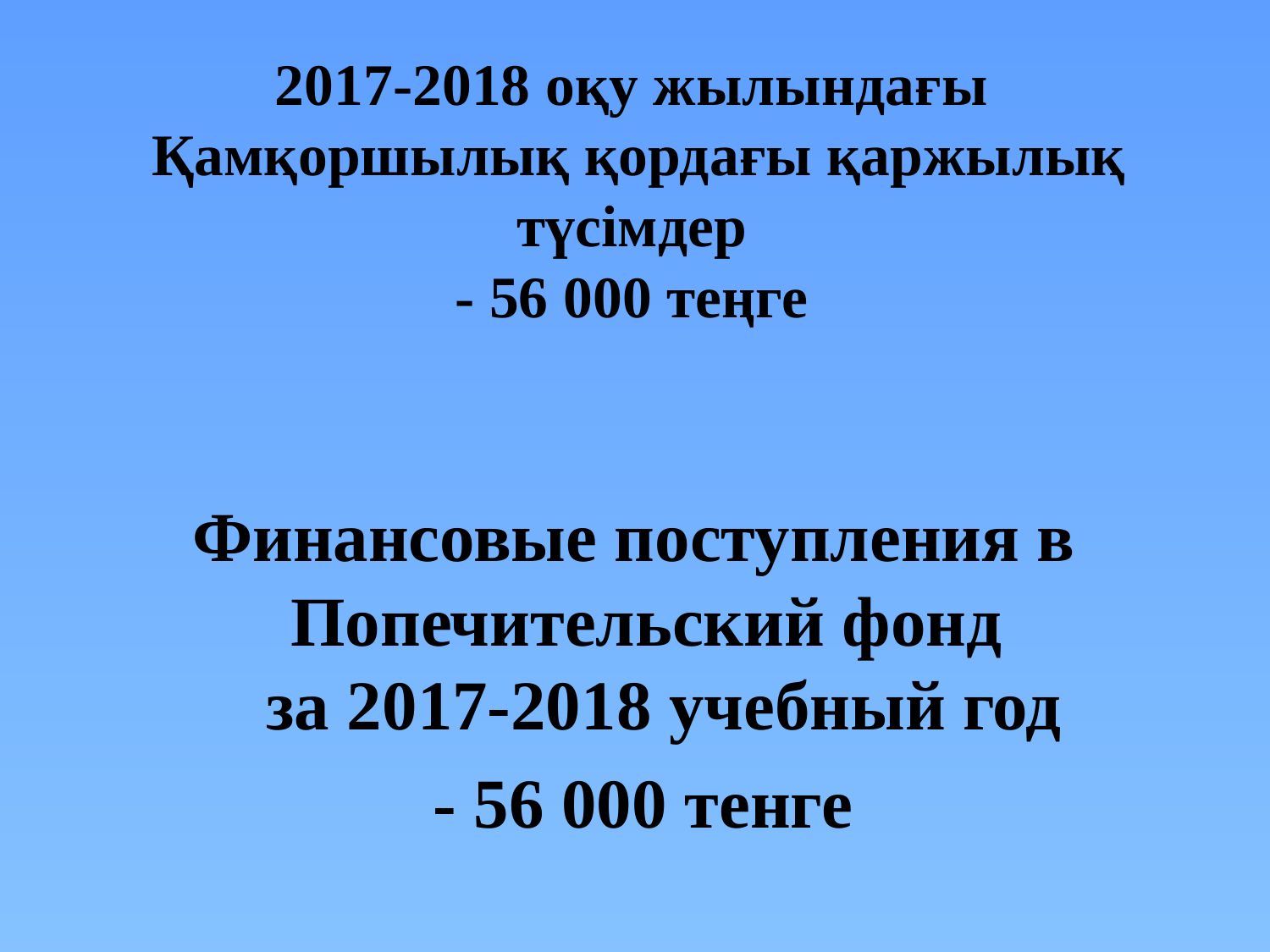

# 2017-2018 оқу жылындағы  Қамқоршылық қордағы қаржылық түсімдер - 56 000 теңге

Финансовые поступления в
Попечительский фонд
за 2017-2018 учебный год
- 56 000 тенге